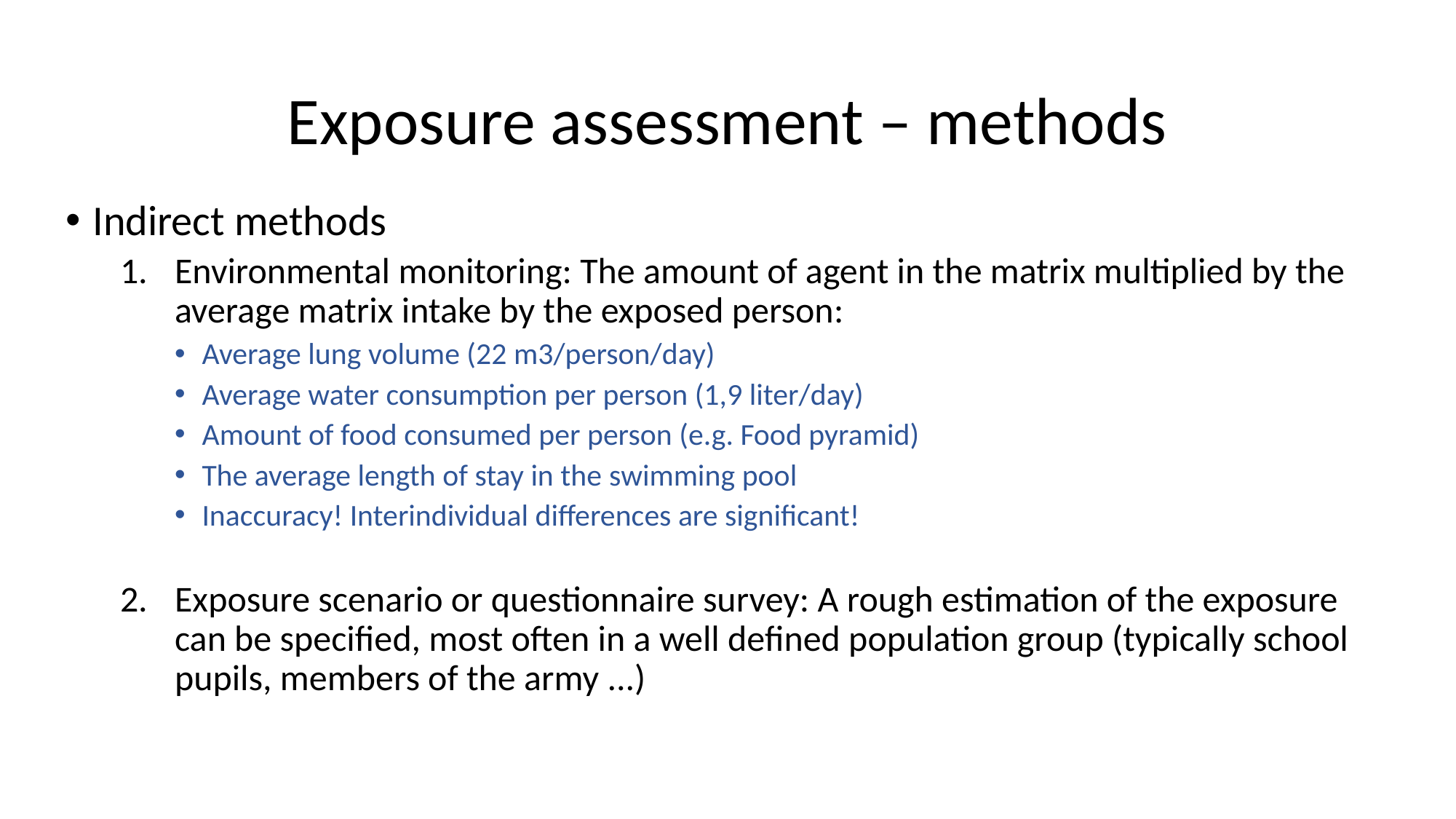

# Exposure assessment – methods
Indirect methods
Environmental monitoring: The amount of agent in the matrix multiplied by the average matrix intake by the exposed person:
Average lung volume (22 m3/person/day)
Average water consumption per person (1,9 liter/day)
Amount of food consumed per person (e.g. Food pyramid)
The average length of stay in the swimming pool
Inaccuracy! Interindividual differences are significant!

Exposure scenario or questionnaire survey: A rough estimation of the exposure can be specified, most often in a well defined population group (typically school pupils, members of the army ...)